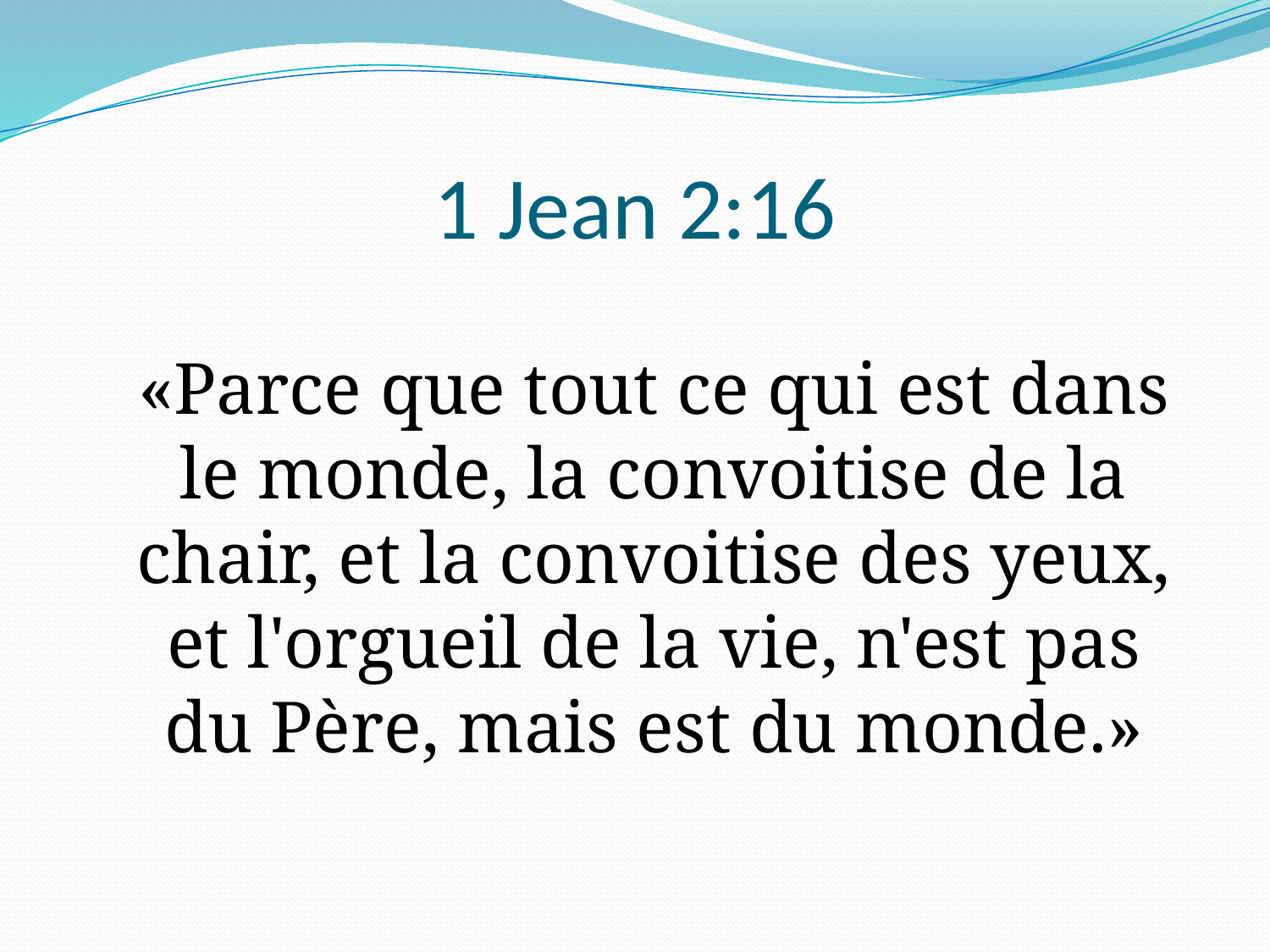

# 1 Jean 2:16

	«Parce que tout ce qui est dans le monde, la convoitise de la chair, et la convoitise des yeux, et l'orgueil de la vie, n'est pas du Père, mais est du monde.»